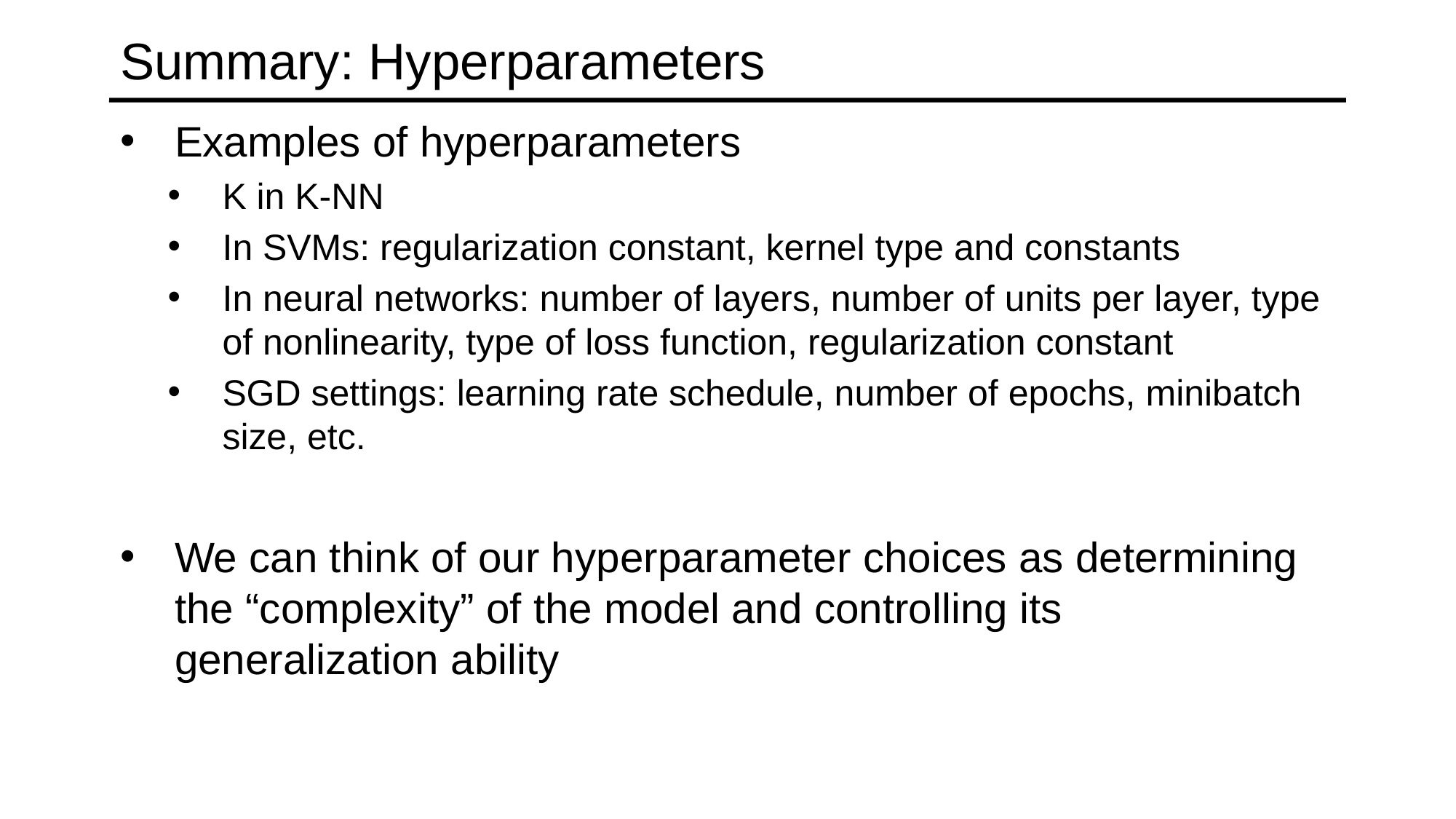

# Summary: Hyperparameters
Examples of hyperparameters
K in K-NN
In SVMs: regularization constant, kernel type and constants
In neural networks: number of layers, number of units per layer, type of nonlinearity, type of loss function, regularization constant
SGD settings: learning rate schedule, number of epochs, minibatch size, etc.

We can think of our hyperparameter choices as determining the “complexity” of the model and controlling its generalization ability